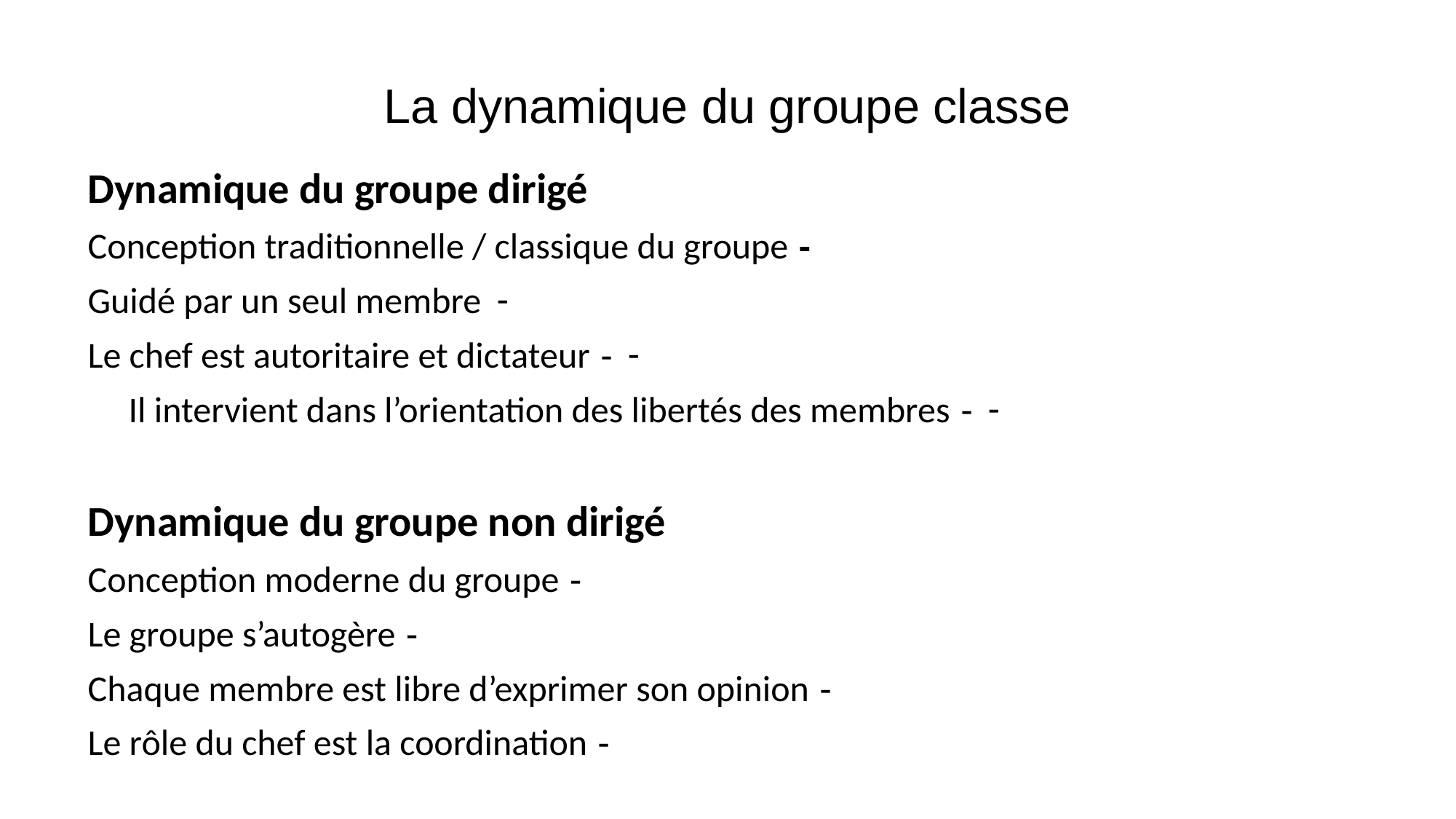

La dynamique du groupe classe
Dynamique du groupe dirigé
- Conception traditionnelle / classique du groupe
Guidé par un seul membre
- Le chef est autoritaire et dictateur
- Il intervient dans l’orientation des libertés des membres

Dynamique du groupe non dirigé
- Conception moderne du groupe
- Le groupe s’autogère
- Chaque membre est libre d’exprimer son opinion
- Le rôle du chef est la coordination